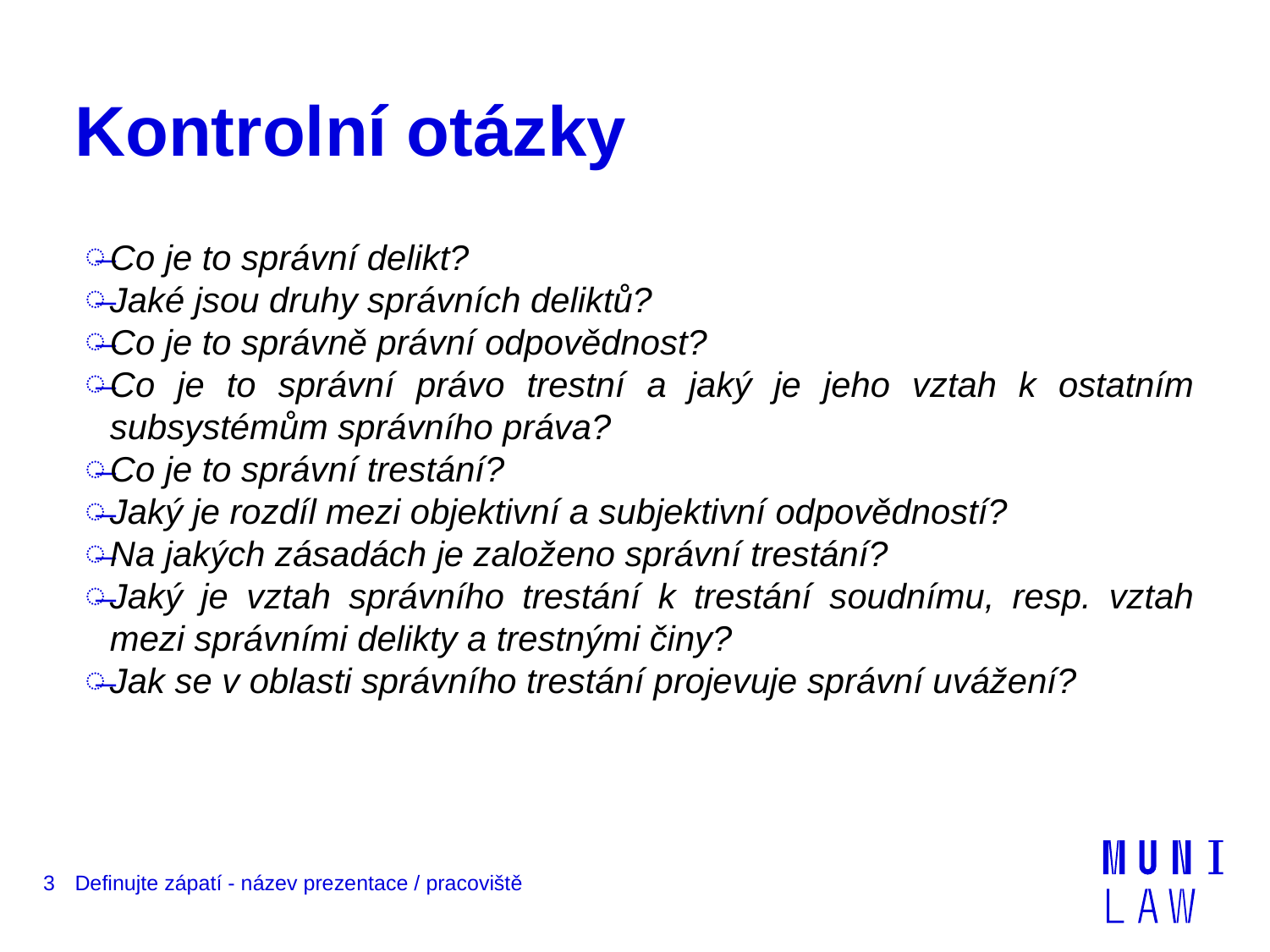

# Kontrolní otázky
Co je to správní delikt?
Jaké jsou druhy správních deliktů?
Co je to správně právní odpovědnost?
Co je to správní právo trestní a jaký je jeho vztah k ostatním subsystémům správního práva?
Co je to správní trestání?
Jaký je rozdíl mezi objektivní a subjektivní odpovědností?
Na jakých zásadách je založeno správní trestání?
Jaký je vztah správního trestání k trestání soudnímu, resp. vztah mezi správními delikty a trestnými činy?
Jak se v oblasti správního trestání projevuje správní uvážení?

3
Definujte zápatí - název prezentace / pracoviště